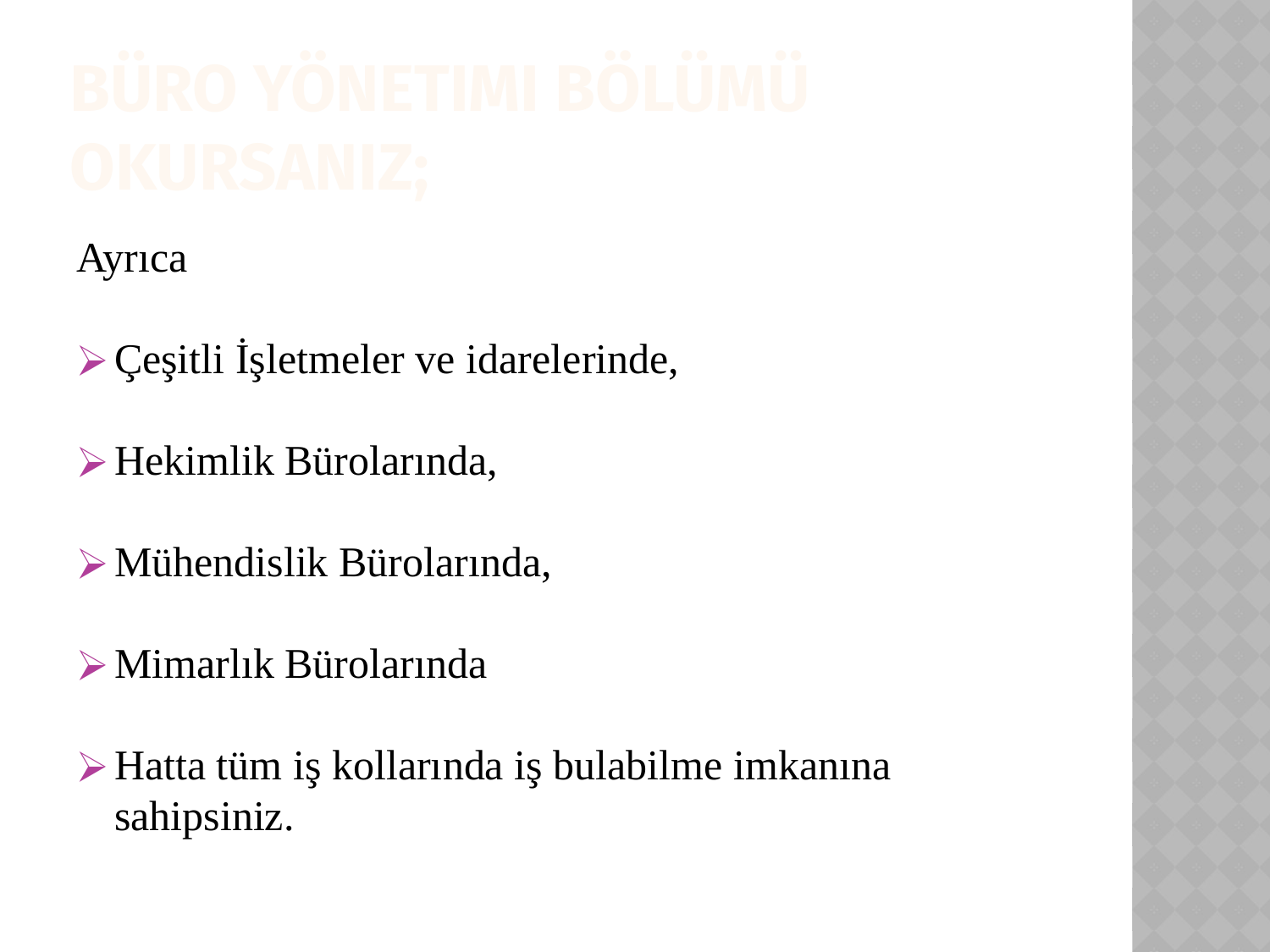

# BÜRO YÖNETIMI BÖLÜMÜ OKURSANIZ;
Ayrıca

Çeşitli İşletmeler ve idarelerinde,

Hekimlik Bürolarında,

Mühendislik Bürolarında,

Mimarlık Bürolarında

Hatta tüm iş kollarında iş bulabilme imkanına sahipsiniz.